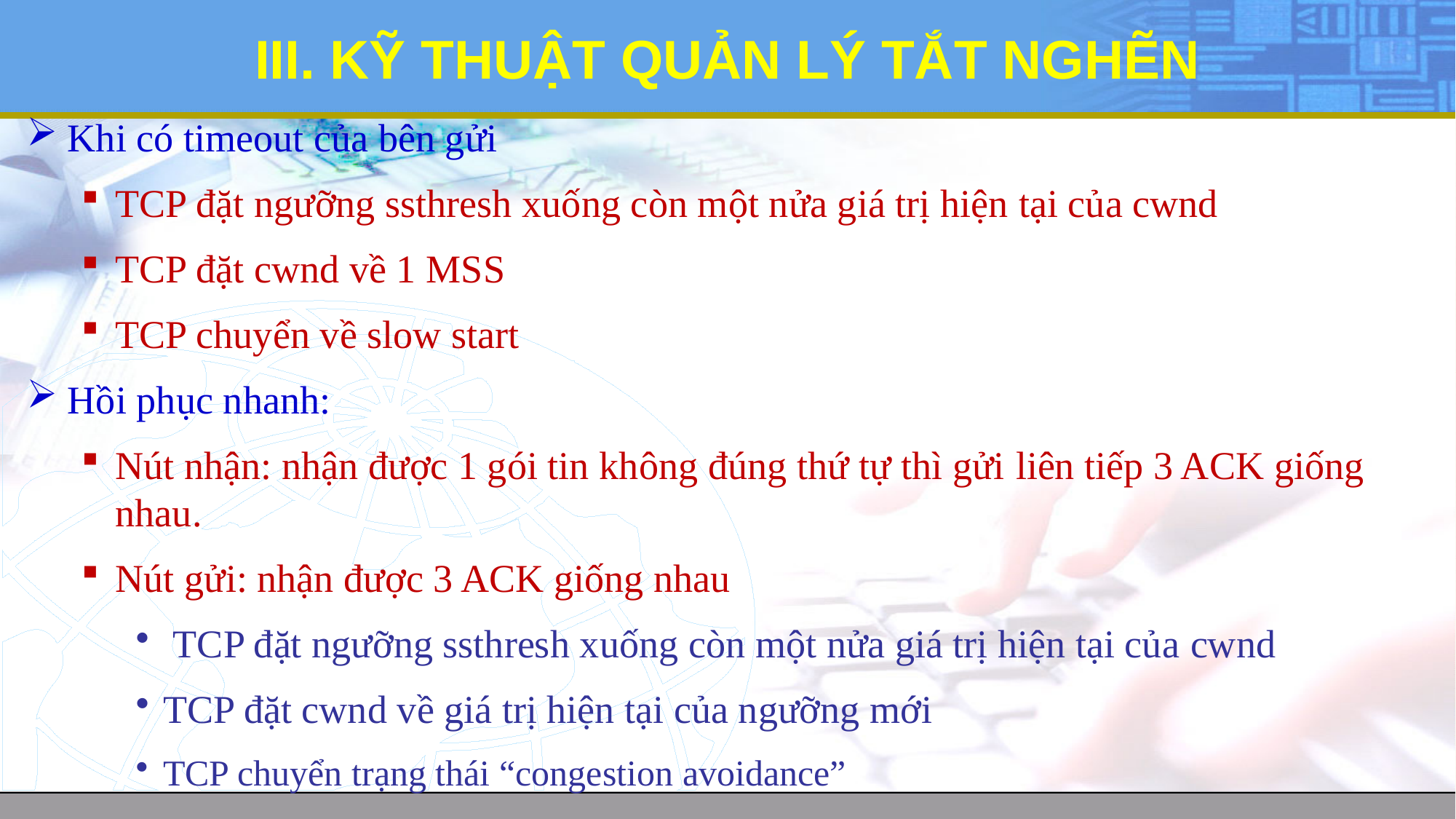

# III. KỸ THUẬT QUẢN LÝ TẮT NGHẼN
Khi có timeout của bên gửi
TCP đặt ngưỡng ssthresh xuống còn một nửa giá trị hiện tại của cwnd
TCP đặt cwnd về 1 MSS
TCP chuyển về slow start
Hồi phục nhanh:
Nút nhận: nhận được 1 gói tin không đúng thứ tự thì gửi liên tiếp 3 ACK giống nhau.
Nút gửi: nhận được 3 ACK giống nhau
 TCP đặt ngưỡng ssthresh xuống còn một nửa giá trị hiện tại của cwnd
TCP đặt cwnd về giá trị hiện tại của ngưỡng mới
TCP chuyển trạng thái “congestion avoidance”